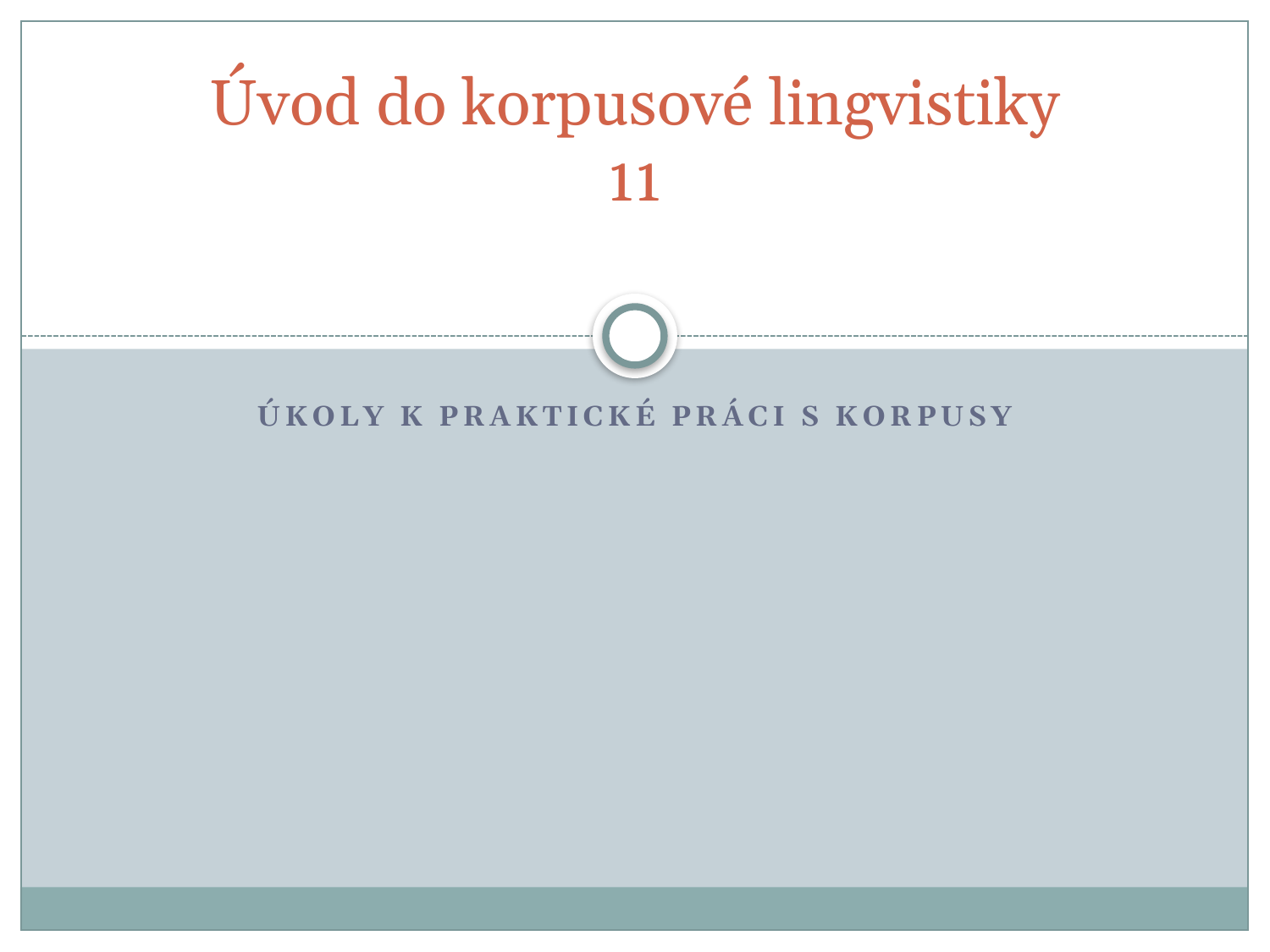

# Úvod do korpusové lingvistiky 11
úkoly k praktické práci s korpusy